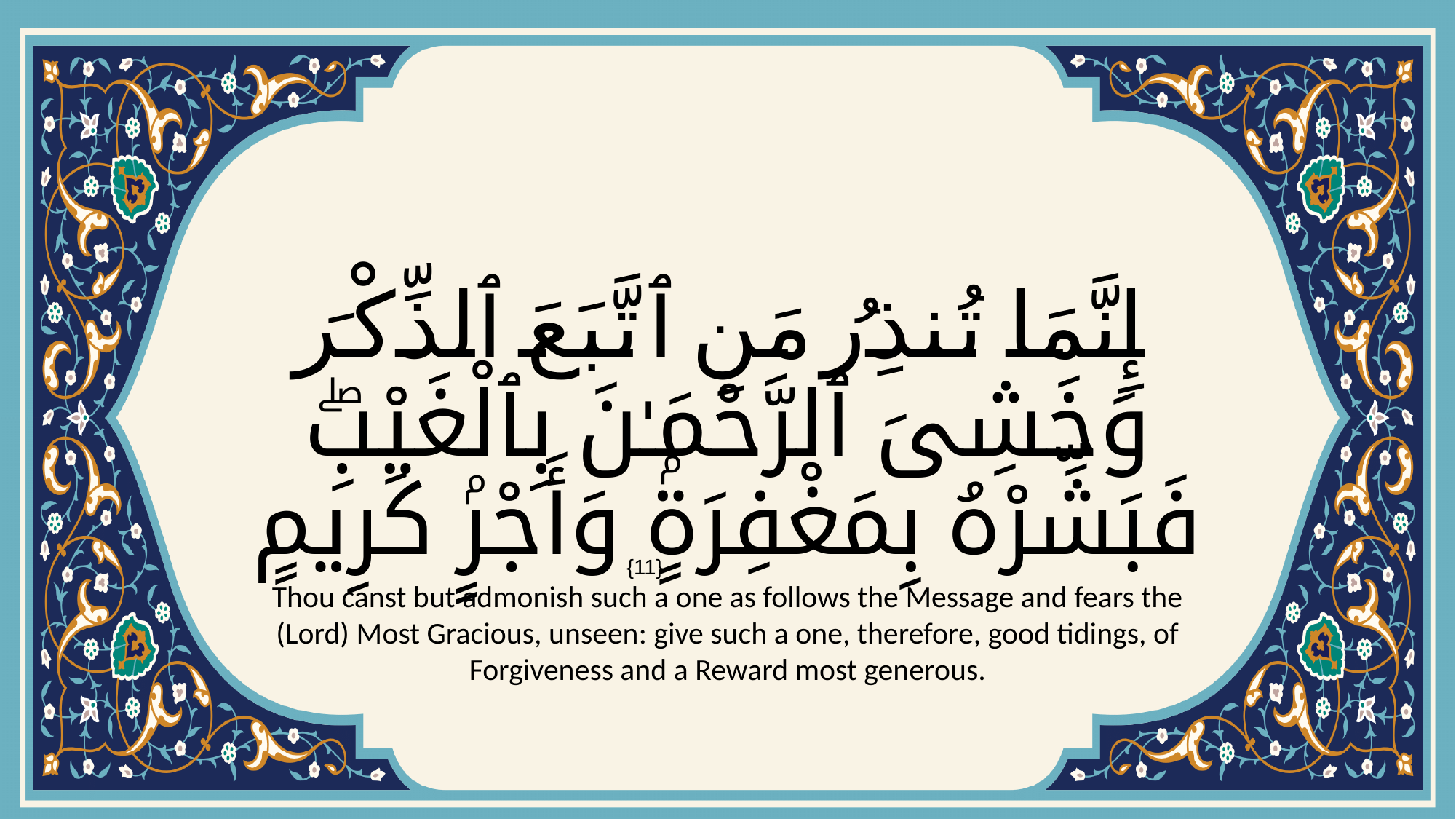

# إِنَّمَا تُنذِرُ مَنِ ٱتَّبَعَ ٱلذِّكْرَ وَخَشِىَ ٱلرَّحْمَـٰنَ بِٱلْغَيْبِۖ فَبَشِّرْهُ بِمَغْفِرَةٍۢ وَأَجْرٍۢ كَرِيمٍ
{11}
Thou canst but admonish such a one as follows the Message and fears the (Lord) Most Gracious, unseen: give such a one, therefore, good tidings, of Forgiveness and a Reward most generous.